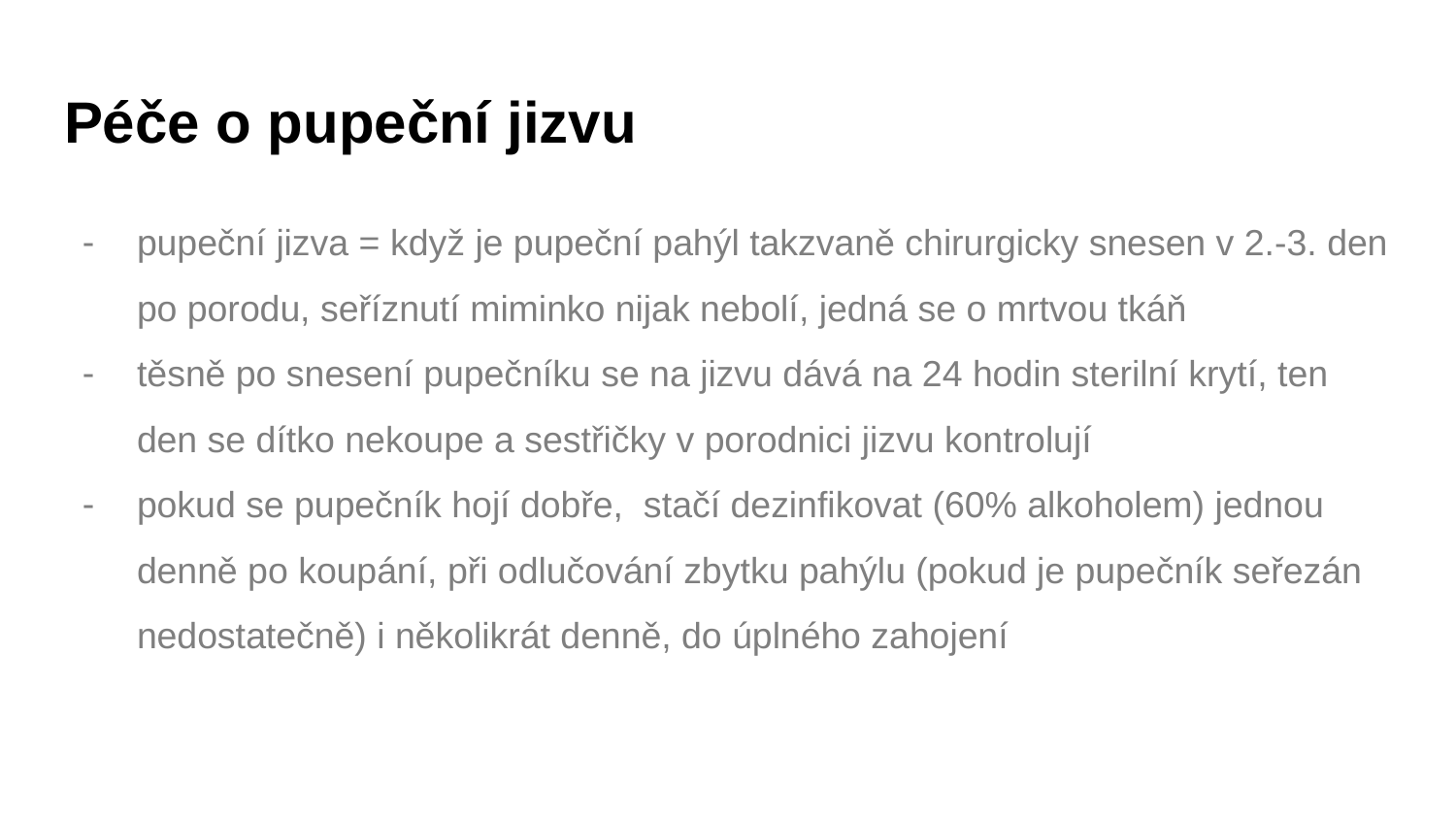

# Péče o pupeční jizvu
pupeční jizva = když je pupeční pahýl takzvaně chirurgicky snesen v 2.-3. den po porodu, seříznutí miminko nijak nebolí, jedná se o mrtvou tkáň
těsně po snesení pupečníku se na jizvu dává na 24 hodin sterilní krytí, ten den se dítko nekoupe a sestřičky v porodnici jizvu kontrolují
pokud se pupečník hojí dobře,  stačí dezinfikovat (60% alkoholem) jednou denně po koupání, při odlučování zbytku pahýlu (pokud je pupečník seřezán nedostatečně) i několikrát denně, do úplného zahojení